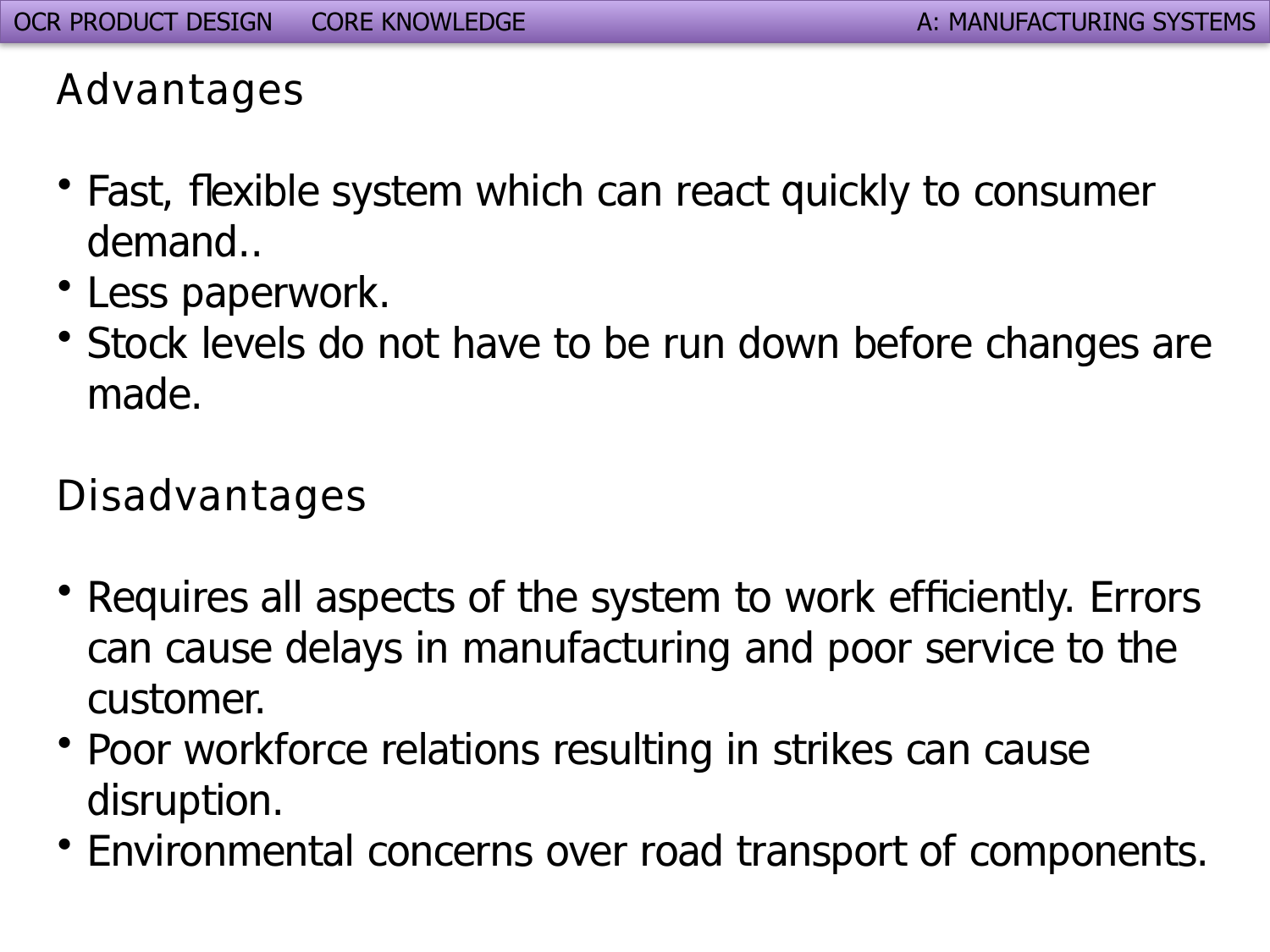

Advantages

Fast, flexible system which can react quickly to consumer demand..
Less paperwork.
Stock levels do not have to be run down before changes are made.

Disadvantages

Requires all aspects of the system to work efficiently. Errors can cause delays in manufacturing and poor service to the customer.
Poor workforce relations resulting in strikes can cause disruption.
Environmental concerns over road transport of components.